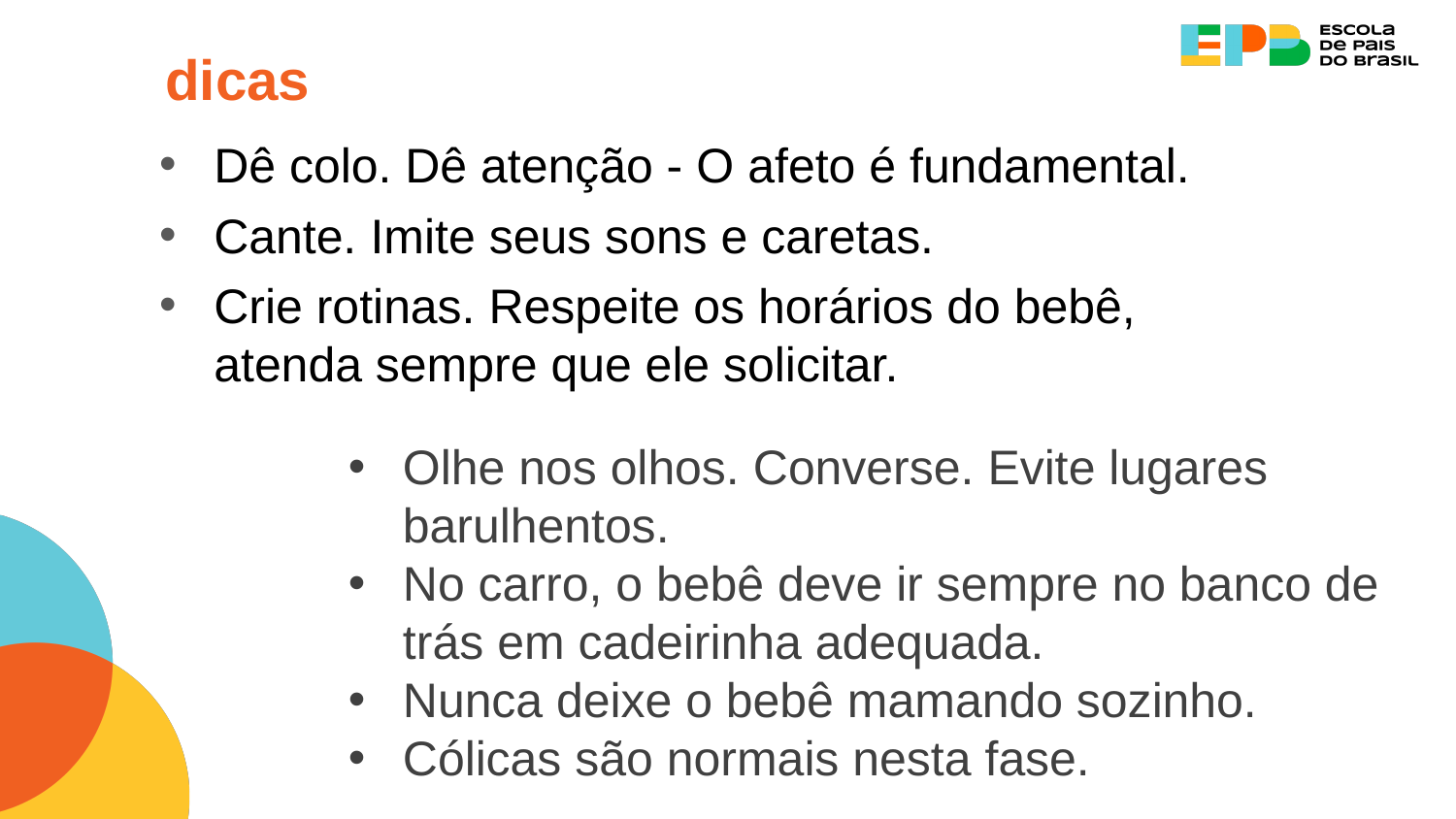

dicas
Dê colo. Dê atenção - O afeto é fundamental.
Cante. Imite seus sons e caretas.
Crie rotinas. Respeite os horários do bebê, atenda sempre que ele solicitar.
Olhe nos olhos. Converse. Evite lugares barulhentos.
No carro, o bebê deve ir sempre no banco de trás em cadeirinha adequada.
Nunca deixe o bebê mamando sozinho.
Cólicas são normais nesta fase.